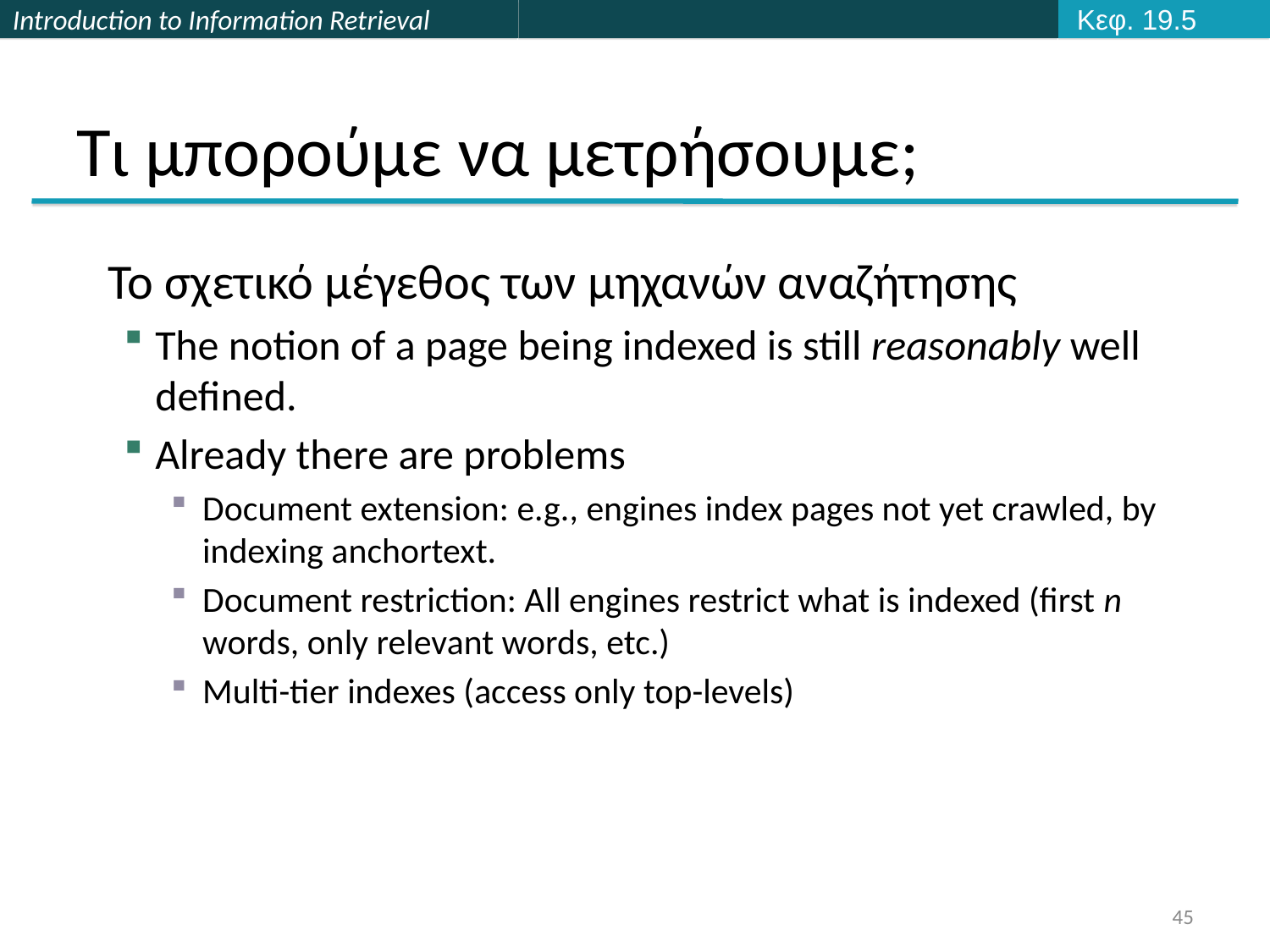

Κεφ. 19.5
# Τι μπορούμε να μετρήσουμε;
Το σχετικό μέγεθος των μηχανών αναζήτησης
The notion of a page being indexed is still reasonably well defined.
Already there are problems
Document extension: e.g., engines index pages not yet crawled, by indexing anchortext.
Document restriction: All engines restrict what is indexed (first n words, only relevant words, etc.)
Multi-tier indexes (access only top-levels)
45